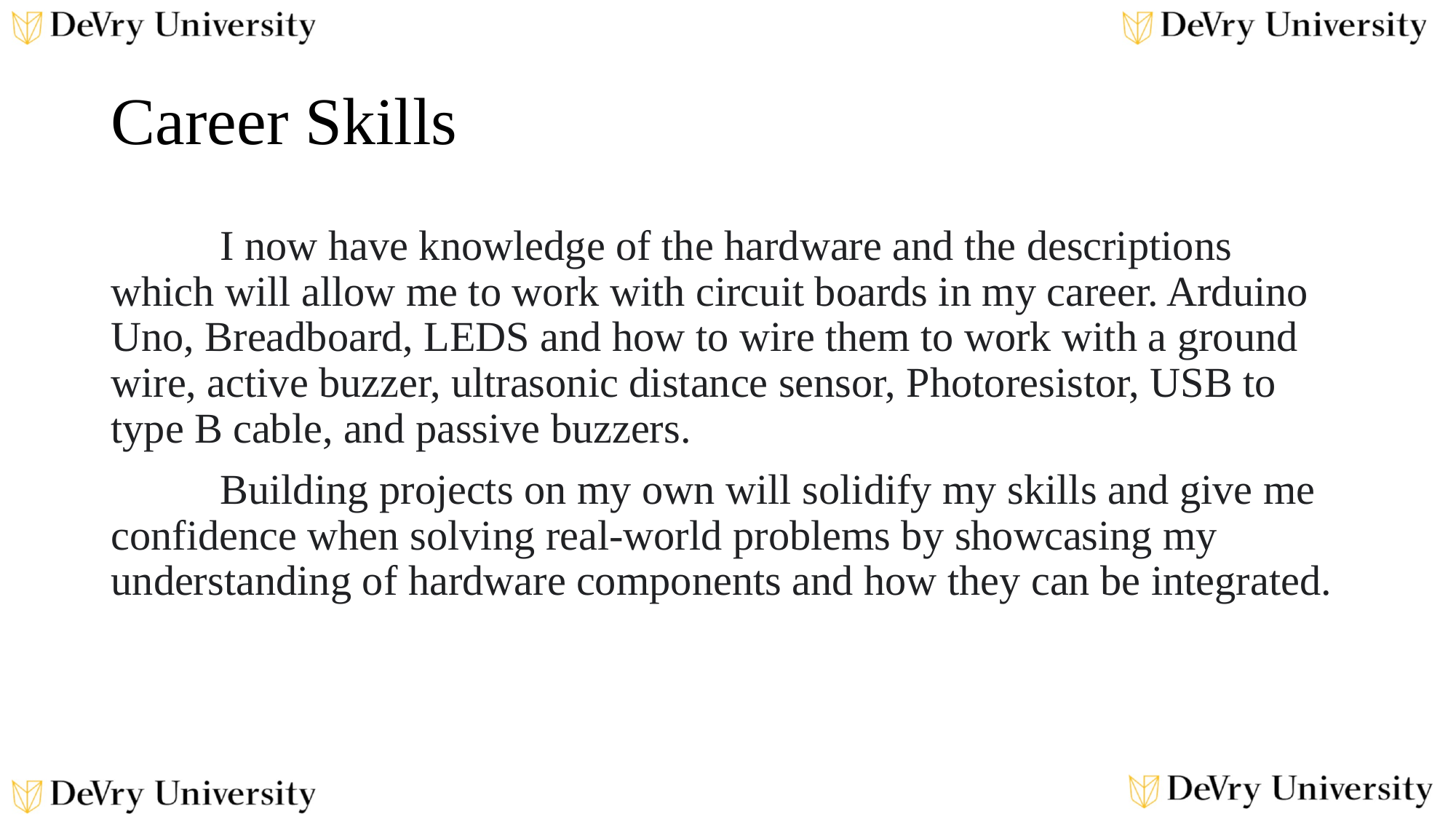

# Career Skills
	I now have knowledge of the hardware and the descriptions which will allow me to work with circuit boards in my career. Arduino Uno, Breadboard, LEDS and how to wire them to work with a ground wire, active buzzer, ultrasonic distance sensor, Photoresistor, USB to type B cable, and passive buzzers.
	Building projects on my own will solidify my skills and give me confidence when solving real-world problems by showcasing my understanding of hardware components and how they can be integrated.